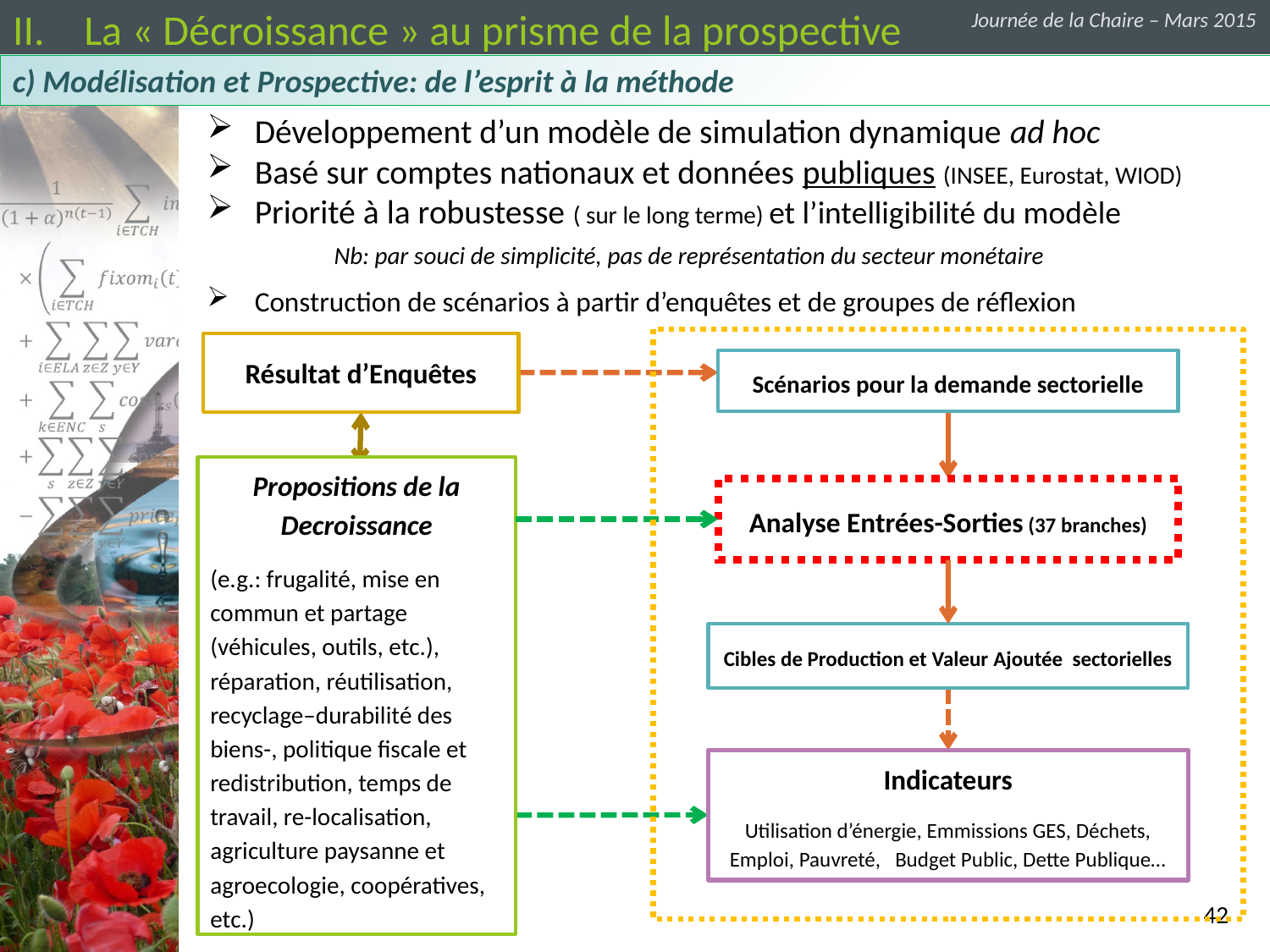

La « Décroissance » au prisme de la prospective

Journée de la Chaire – Mars 2015
c) Modélisation et Prospective: de l’esprit à la méthode

Développement d’un modèle de simulation dynamique ad hoc
Basé sur comptes nationaux et données publiques (INSEE, Eurostat, WIOD)
Priorité à la robustesse ( sur le long terme) et l’intelligibilité du modèle
	Nb: par souci de simplicité, pas de représentation du secteur monétaire

Construction de scénarios à partir d’enquêtes et de groupes de réflexion

Résultat d’Enquêtes
Scénarios pour la demande sectorielle
Propositions de la Decroissance
(e.g.: frugalité, mise en commun et partage (véhicules, outils, etc.), réparation, réutilisation, recyclage–durabilité des biens-, politique fiscale et redistribution, temps de travail, re-localisation, agriculture paysanne et agroecologie, coopératives, etc.)

Analyse Entrées-Sorties (37 branches)
Cibles de Production et Valeur Ajoutée  sectorielles
Indicateurs
Utilisation d’énergie, Emmissions GES, Déchets, Emploi, Pauvreté,   Budget Public, Dette Publique…
42